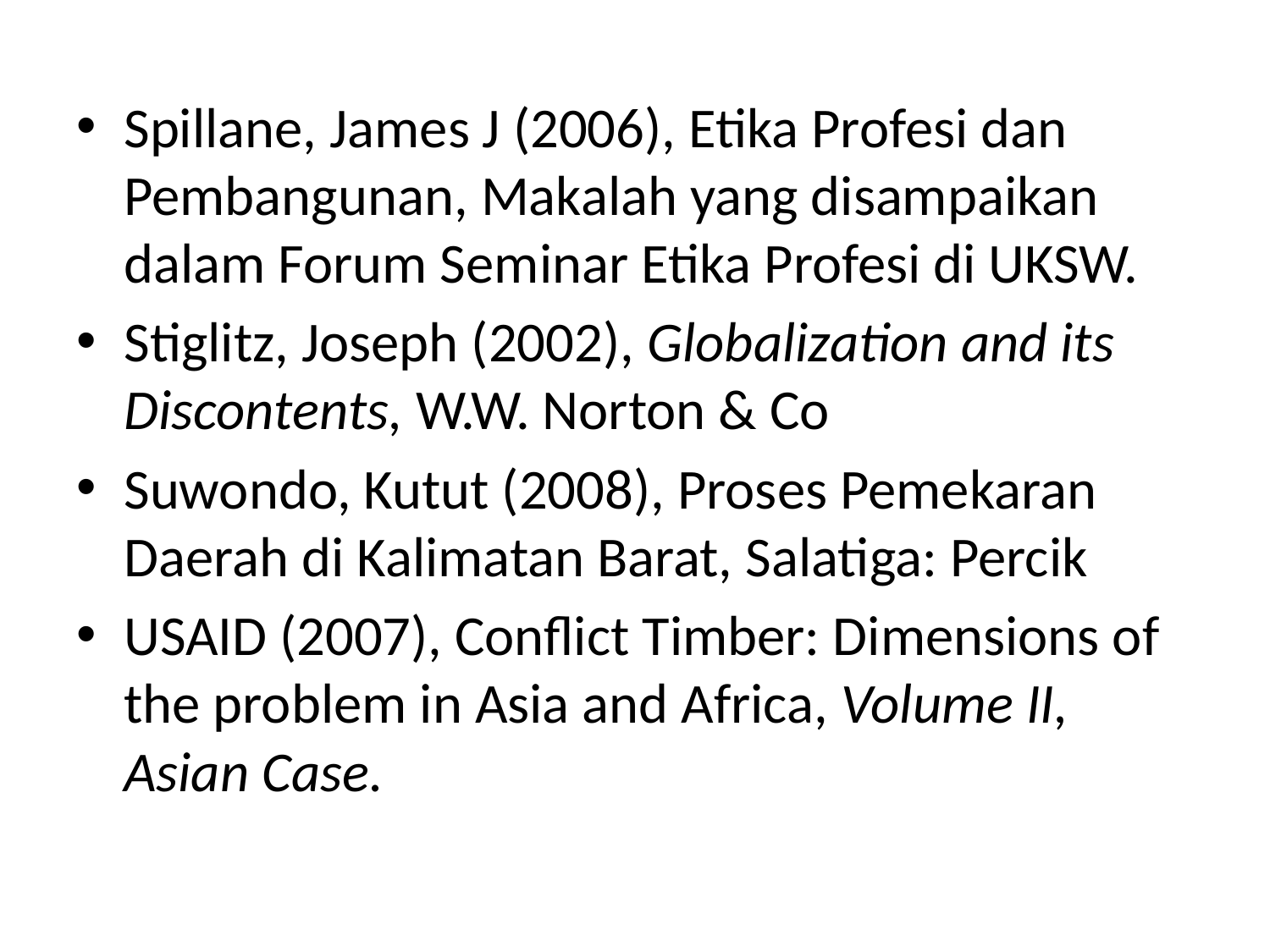

Spillane, James J (2006), Etika Profesi dan Pembangunan, Makalah yang disampaikan dalam Forum Seminar Etika Profesi di UKSW.
Stiglitz, Joseph (2002), Globalization and its Discontents, W.W. Norton & Co
Suwondo, Kutut (2008), Proses Pemekaran Daerah di Kalimatan Barat, Salatiga: Percik
USAID (2007), Conflict Timber: Dimensions of the problem in Asia and Africa, Volume II, Asian Case.